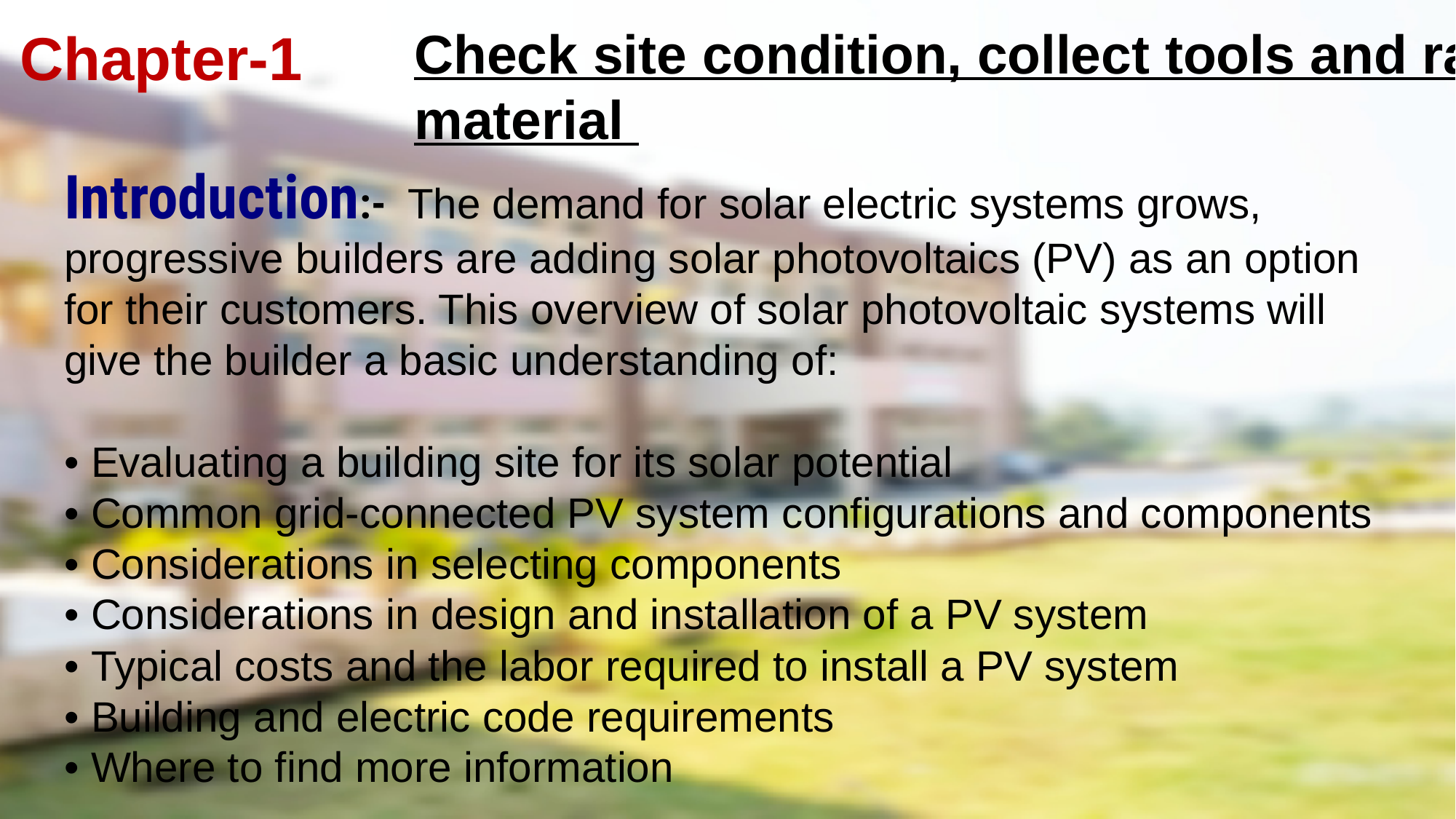

Chapter-1
Check site condition, collect tools and raw material
Introduction:-  The demand for solar electric systems grows, progressive builders are adding solar photovoltaics (PV) as an option for their customers. This overview of solar photovoltaic systems will give the builder a basic understanding of:

• Evaluating a building site for its solar potential
• Common grid-connected PV system configurations and components
• Considerations in selecting components
• Considerations in design and installation of a PV system
• Typical costs and the labor required to install a PV system
• Building and electric code requirements
• Where to find more information